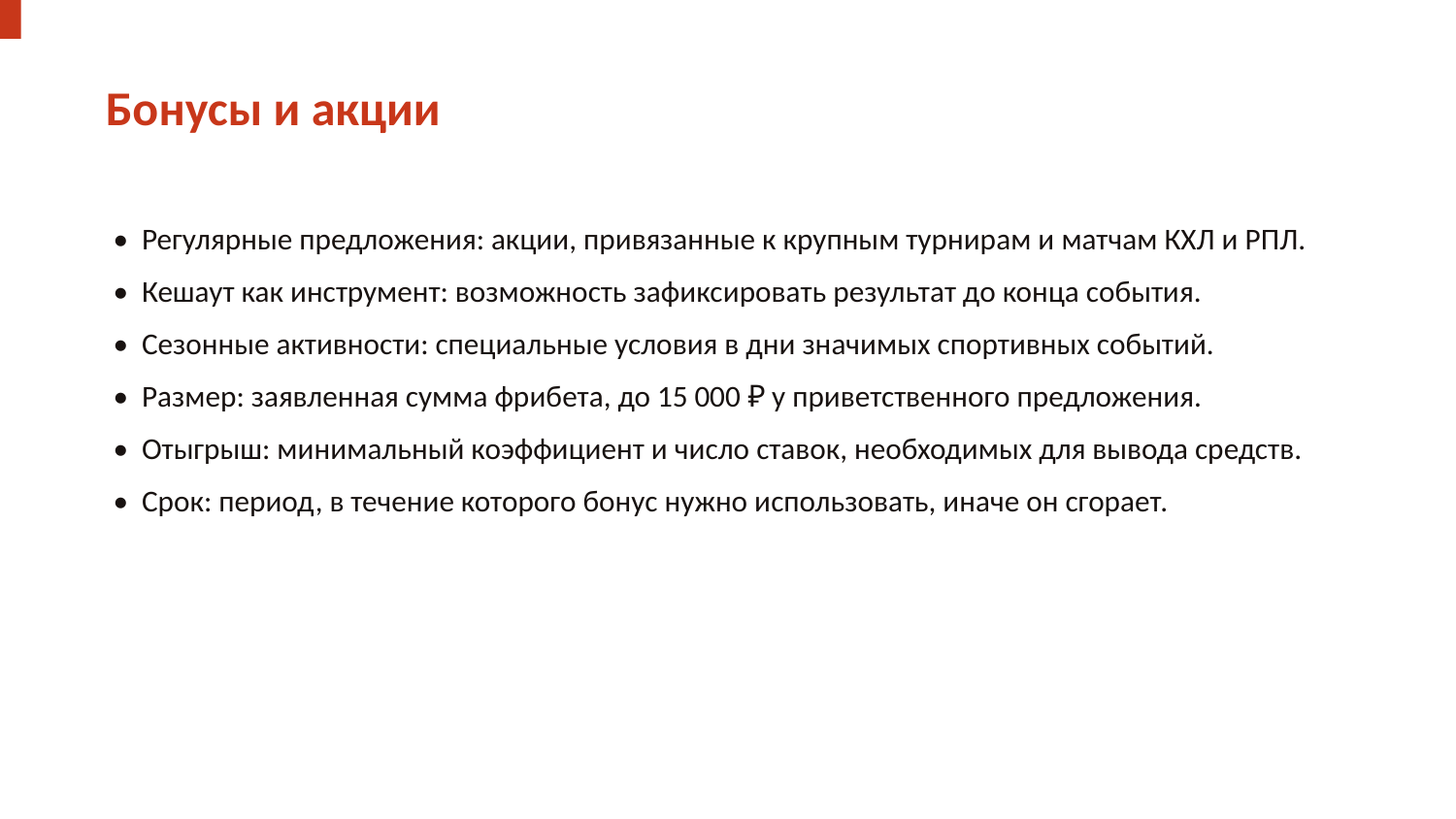

Бонусы и акции
•  Регулярные предложения: акции, привязанные к крупным турнирам и матчам КХЛ и РПЛ.
•  Кешаут как инструмент: возможность зафиксировать результат до конца события.
•  Сезонные активности: специальные условия в дни значимых спортивных событий.
•  Размер: заявленная сумма фрибета, до 15 000 ₽ у приветственного предложения.
•  Отыгрыш: минимальный коэффициент и число ставок, необходимых для вывода средств.
•  Срок: период, в течение которого бонус нужно использовать, иначе он сгорает.